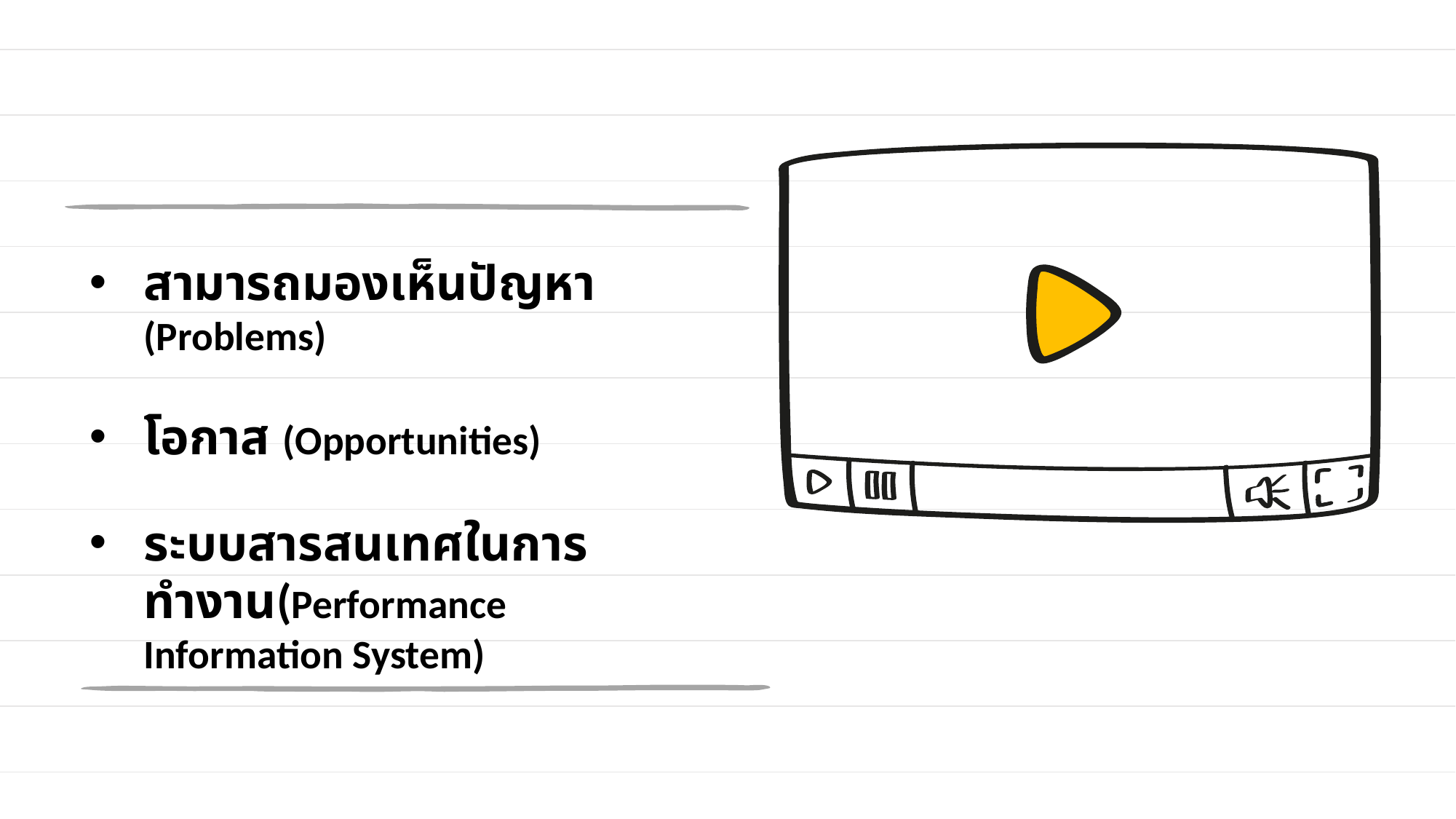

สามารถมองเห็นปัญหา (Problems)
โอกาส (Opportunities)
ระบบสารสนเทศในการทำงาน(Performance Information System)